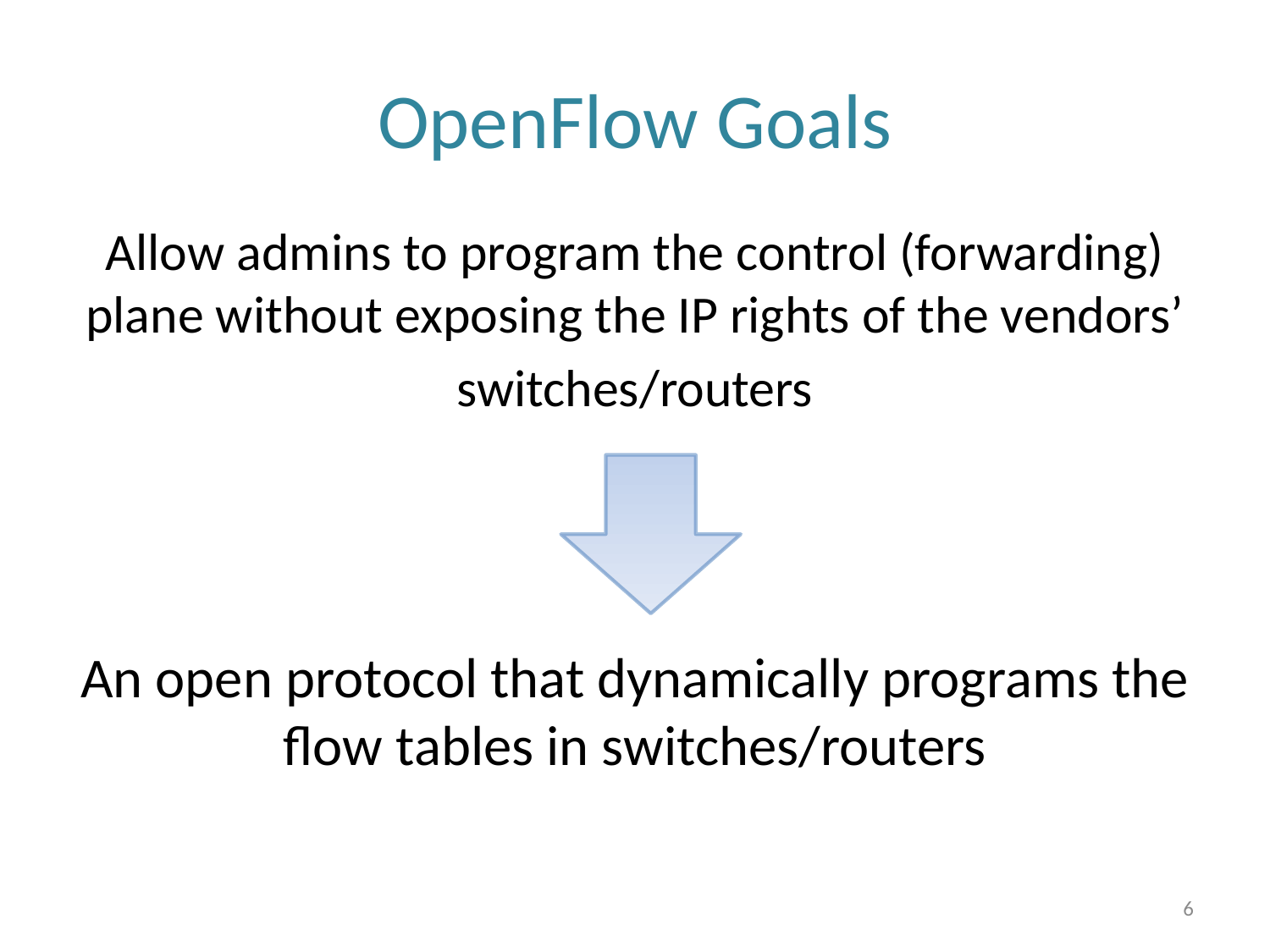

# OpenFlow Goals
Allow admins to program the control (forwarding) plane without exposing the IP rights of the vendors’
switches/routers

An open protocol that dynamically programs the flow tables in switches/routers
6